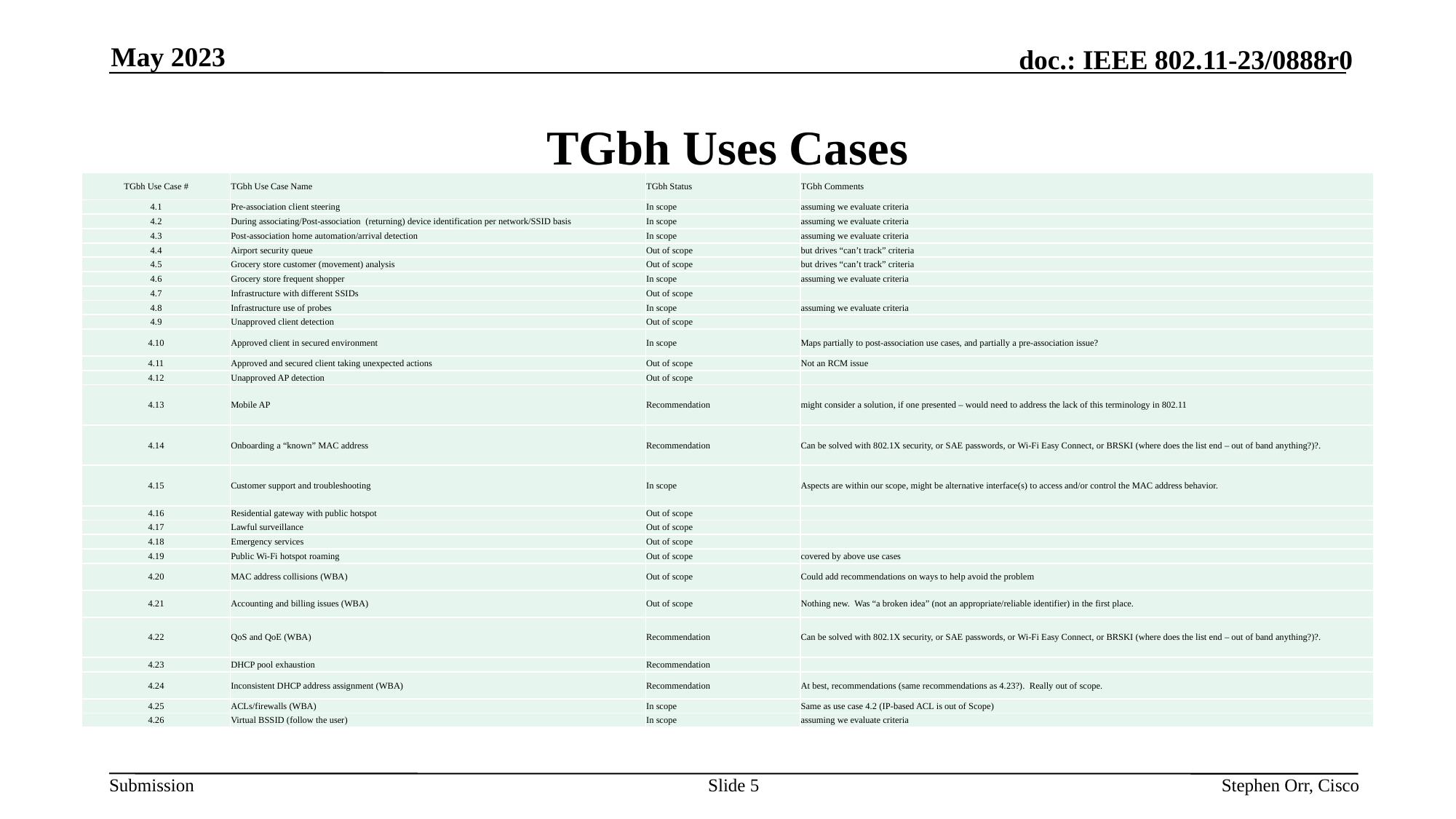

May 2023
# TGbh Uses Cases
| TGbh Use Case # | TGbh Use Case Name | TGbh Status | TGbh Comments |
| --- | --- | --- | --- |
| 4.1 | Pre-association client steering | In scope | assuming we evaluate criteria |
| 4.2 | During associating/Post-association (returning) device identification per network/SSID basis | In scope | assuming we evaluate criteria |
| 4.3 | Post-association home automation/arrival detection | In scope | assuming we evaluate criteria |
| 4.4 | Airport security queue | Out of scope | but drives “can’t track” criteria |
| 4.5 | Grocery store customer (movement) analysis | Out of scope | but drives “can’t track” criteria |
| 4.6 | Grocery store frequent shopper | In scope | assuming we evaluate criteria |
| 4.7 | Infrastructure with different SSIDs | Out of scope |  |
| 4.8 | Infrastructure use of probes | In scope | assuming we evaluate criteria |
| 4.9 | Unapproved client detection | Out of scope |  |
| 4.10 | Approved client in secured environment | In scope | Maps partially to post-association use cases, and partially a pre-association issue? |
| 4.11 | Approved and secured client taking unexpected actions | Out of scope | Not an RCM issue |
| 4.12 | Unapproved AP detection | Out of scope |  |
| 4.13 | Mobile AP | Recommendation | might consider a solution, if one presented – would need to address the lack of this terminology in 802.11 |
| 4.14 | Onboarding a “known” MAC address | Recommendation | Can be solved with 802.1X security, or SAE passwords, or Wi-Fi Easy Connect, or BRSKI (where does the list end – out of band anything?)?. |
| 4.15 | Customer support and troubleshooting | In scope | Aspects are within our scope, might be alternative interface(s) to access and/or control the MAC address behavior. |
| 4.16 | Residential gateway with public hotspot | Out of scope |  |
| 4.17 | Lawful surveillance | Out of scope |  |
| 4.18 | Emergency services | Out of scope |  |
| 4.19 | Public Wi-Fi hotspot roaming | Out of scope | covered by above use cases |
| 4.20 | MAC address collisions (WBA) | Out of scope | Could add recommendations on ways to help avoid the problem |
| 4.21 | Accounting and billing issues (WBA) | Out of scope | Nothing new. Was “a broken idea” (not an appropriate/reliable identifier) in the first place. |
| 4.22 | QoS and QoE (WBA) | Recommendation | Can be solved with 802.1X security, or SAE passwords, or Wi-Fi Easy Connect, or BRSKI (where does the list end – out of band anything?)?. |
| 4.23 | DHCP pool exhaustion | Recommendation |  |
| 4.24 | Inconsistent DHCP address assignment (WBA) | Recommendation | At best, recommendations (same recommendations as 4.23?). Really out of scope. |
| 4.25 | ACLs/firewalls (WBA) | In scope | Same as use case 4.2 (IP-based ACL is out of Scope) |
| 4.26 | Virtual BSSID (follow the user) | In scope | assuming we evaluate criteria |
Slide 5
Stephen Orr, Cisco